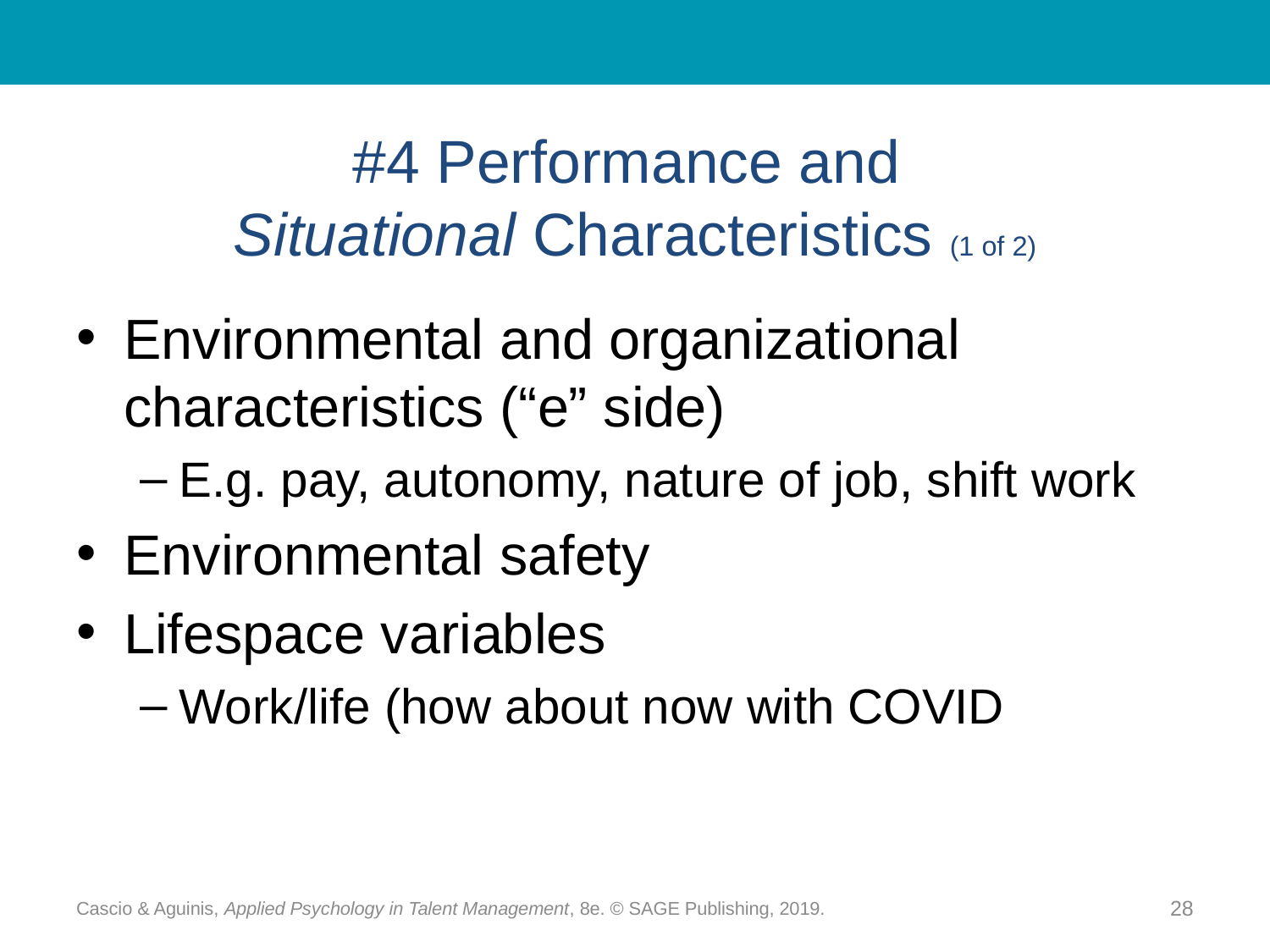

# #4 Performance and Situational Characteristics (1 of 2)
Environmental and organizational characteristics (“e” side)
E.g. pay, autonomy, nature of job, shift work
Environmental safety
Lifespace variables
Work/life (how about now with COVID

Cascio & Aguinis, Applied Psychology in Talent Management, 8e. © SAGE Publishing, 2019.
28